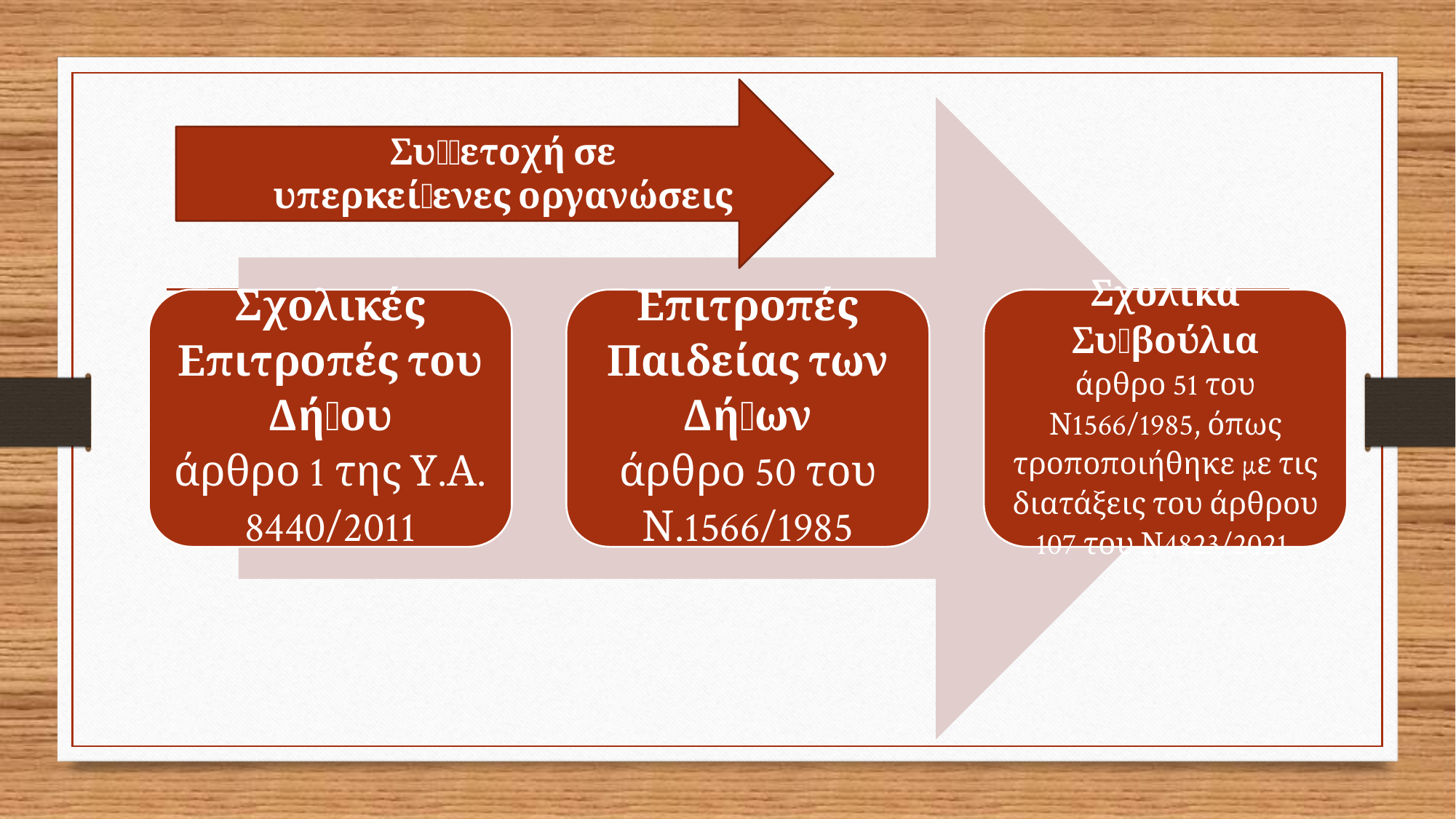

Σχολικές Επιτροπές του Δήμου
άρθρο 1 της Υ.Α. 8440/2011
Σχολικά Συμβούλια
άρθρο 51 του Ν1566/1985, όπως τροποποιήθηκε με τις διατάξεις του άρθρου 107 του Ν4823/2021
Επιτροπές Παιδείας των Δήμων
άρθρο 50 του Ν.1566/1985
Συμμετοχή σε υπερκείμενες οργανώσεις